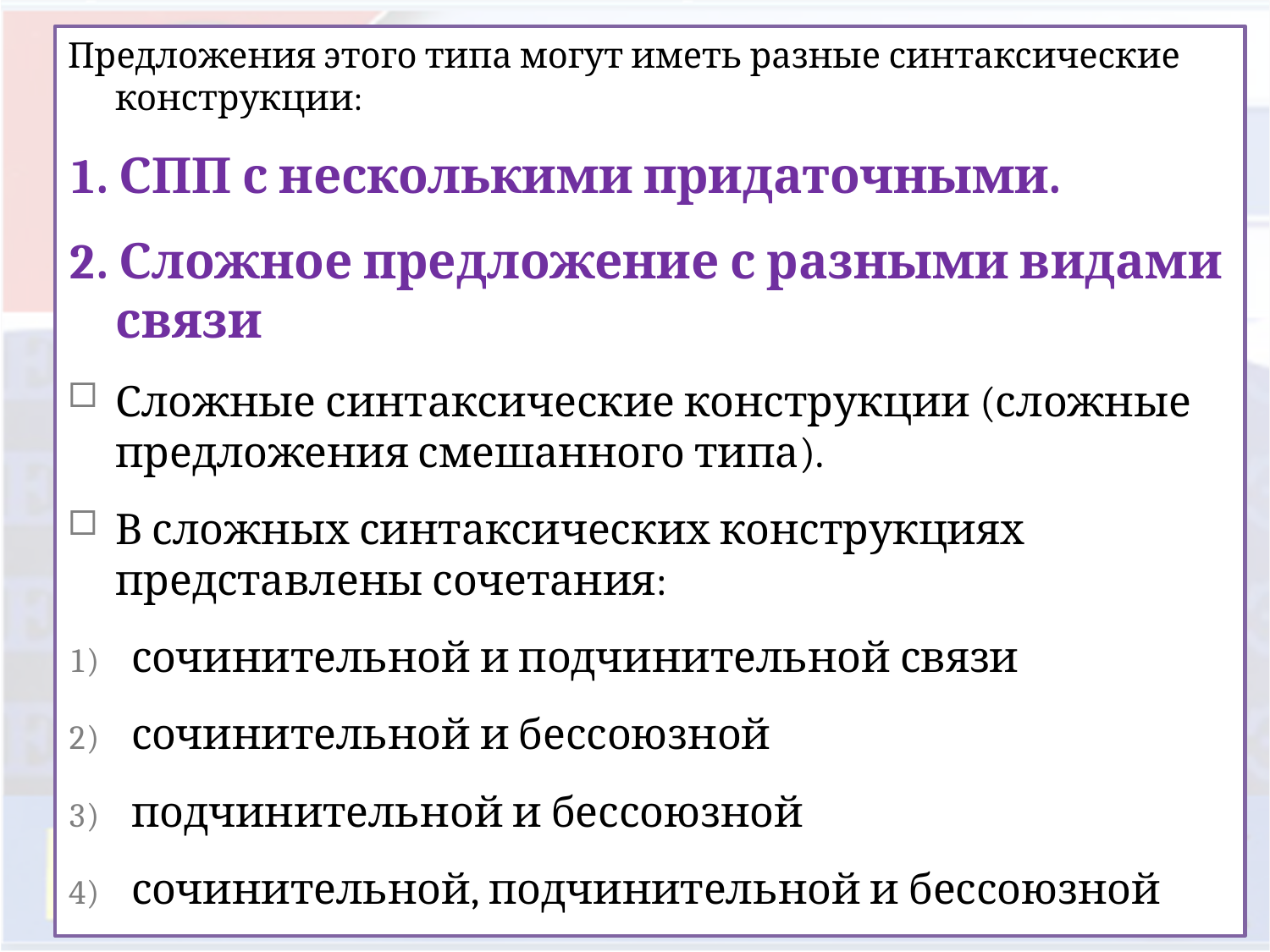

Предложения этого типа могут иметь разные синтаксические конструкции:
1. СПП с несколькими придаточными.
2. Сложное предложение с разными видами связи
Сложные синтаксические конструкции (сложные предложения смешанного типа).
В сложных синтаксических конструкциях представлены сочетания:
сочинительной и подчинительной связи
сочинительной и бессоюзной
подчинительной и бессоюзной
сочинительной, подчинительной и бессоюзной

3